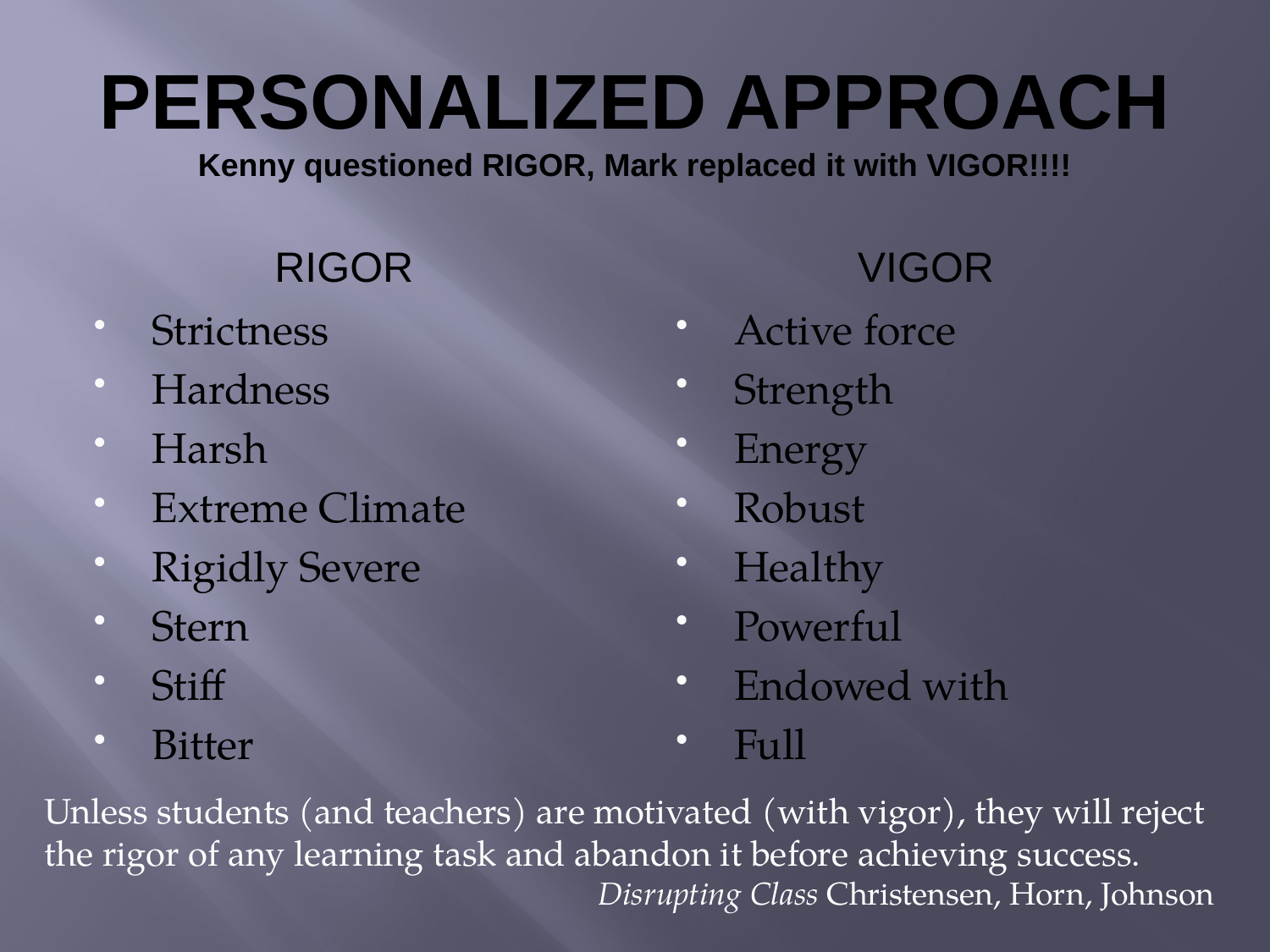

# PERSONALIZED APPROACH Kenny questioned RIGOR, Mark replaced it with VIGOR!!!!
Rigor
Vigor
Strictness
Hardness
Harsh
Extreme Climate
Rigidly Severe
Stern
Stiff
Bitter

Active force
Strength
Energy
Robust
Healthy
Powerful
Endowed with
Full

Unless students (and teachers) are motivated (with vigor), they will reject the rigor of any learning task and abandon it before achieving success.
Disrupting Class Christensen, Horn, Johnson